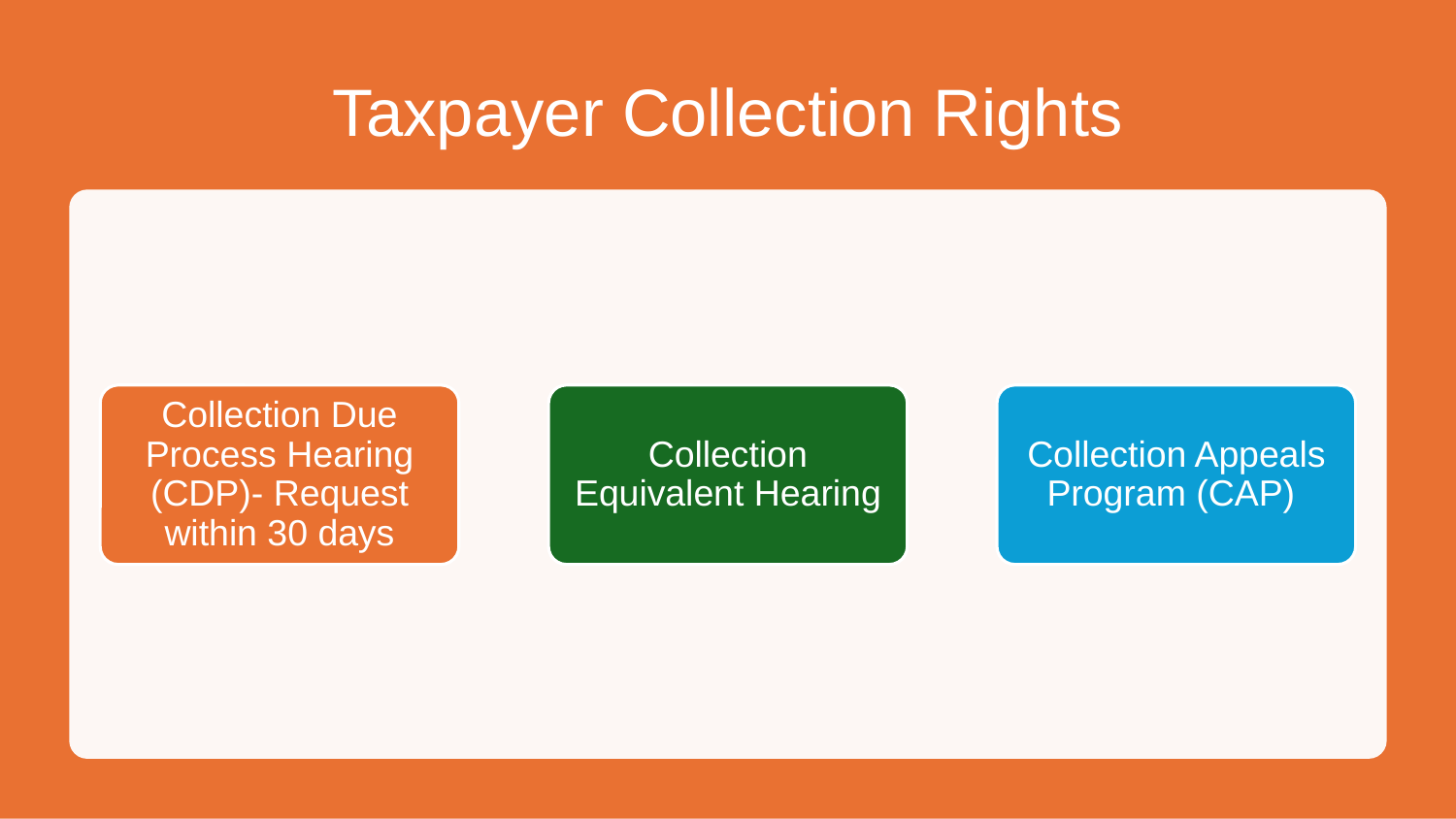

# Taxpayer Collection Rights

Collection Due Process Hearing (CDP)- Request within 30 days
Collection Equivalent Hearing
Collection Appeals Program (CAP)